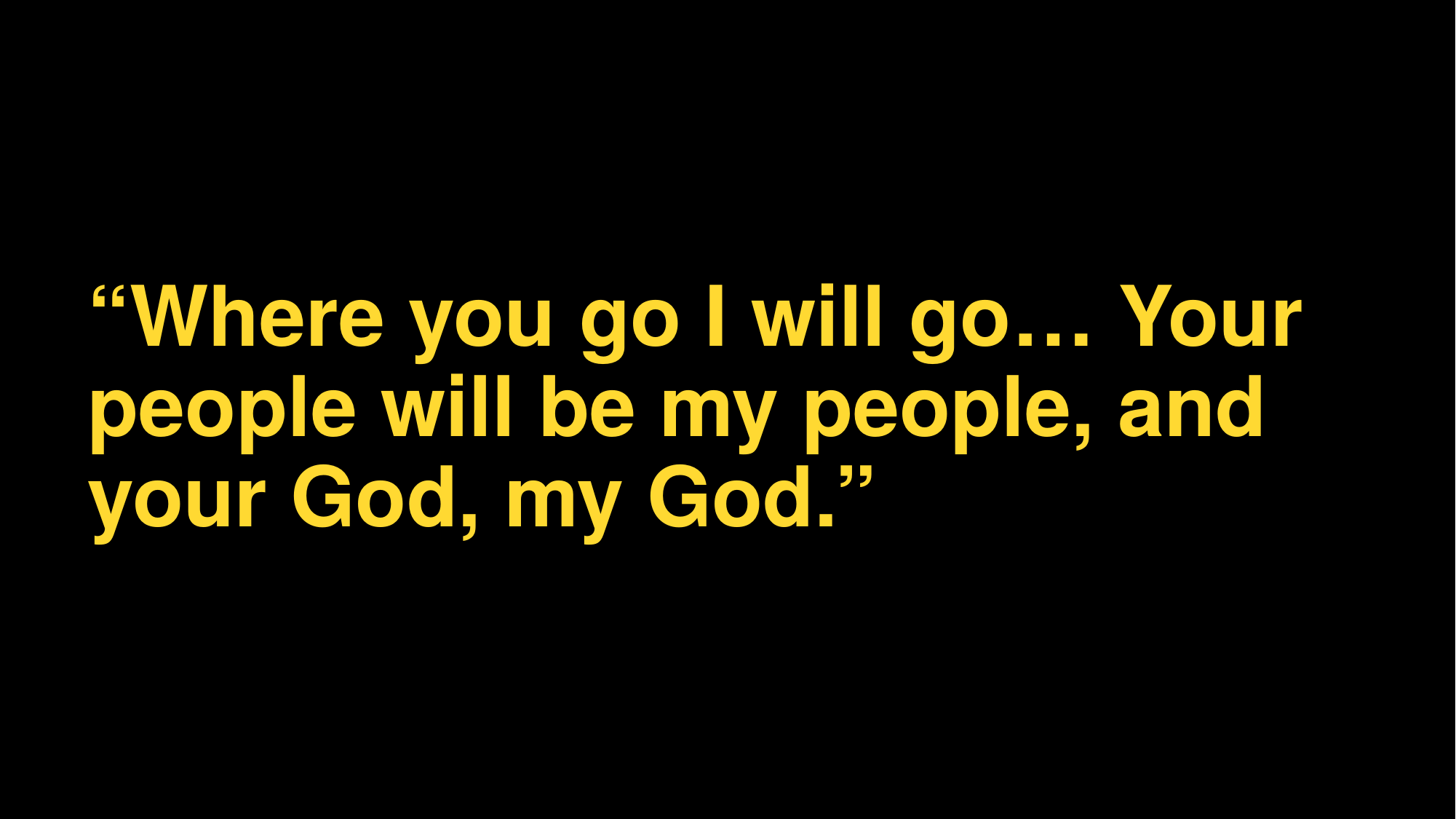

# “Where you go I will go… Your people will be my people, and your God, my God.”